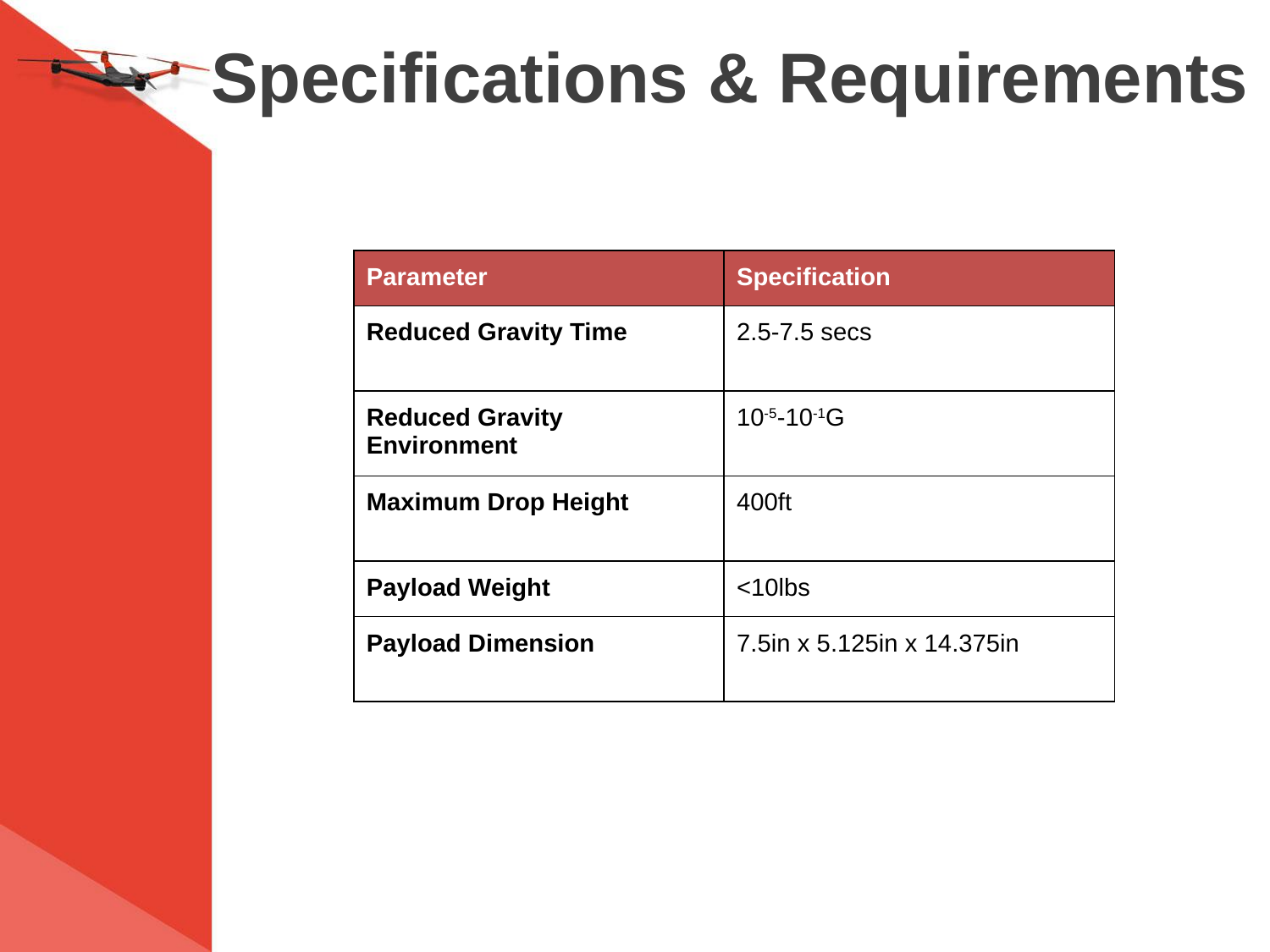

# Specifications & Requirements
| Parameter | Specification |
| --- | --- |
| Reduced Gravity Time | 2.5-7.5 secs |
| Reduced Gravity Environment | 10-5-10-1G |
| Maximum Drop Height | 400ft |
| Payload Weight | <10lbs |
| Payload Dimension | 7.5in x 5.125in x 14.375in |